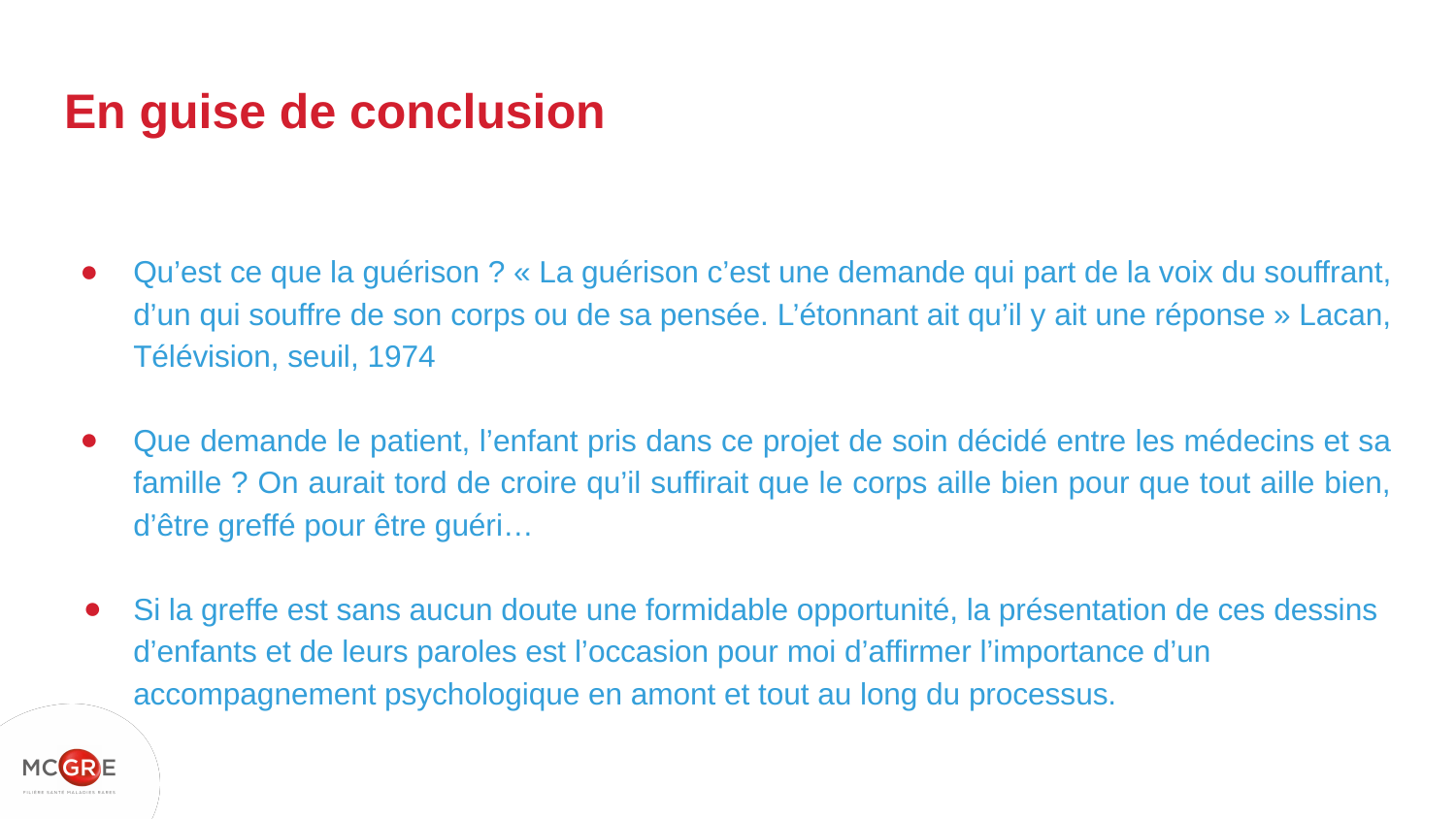

# En guise de conclusion

Qu’est ce que la guérison ? « La guérison c’est une demande qui part de la voix du souffrant, d’un qui souffre de son corps ou de sa pensée. L’étonnant ait qu’il y ait une réponse » Lacan, Télévision, seuil, 1974

Que demande le patient, l’enfant pris dans ce projet de soin décidé entre les médecins et sa famille ? On aurait tord de croire qu’il suffirait que le corps aille bien pour que tout aille bien, d’être greffé pour être guéri…

Si la greffe est sans aucun doute une formidable opportunité, la présentation de ces dessins d’enfants et de leurs paroles est l’occasion pour moi d’affirmer l’importance d’un accompagnement psychologique en amont et tout au long du processus.